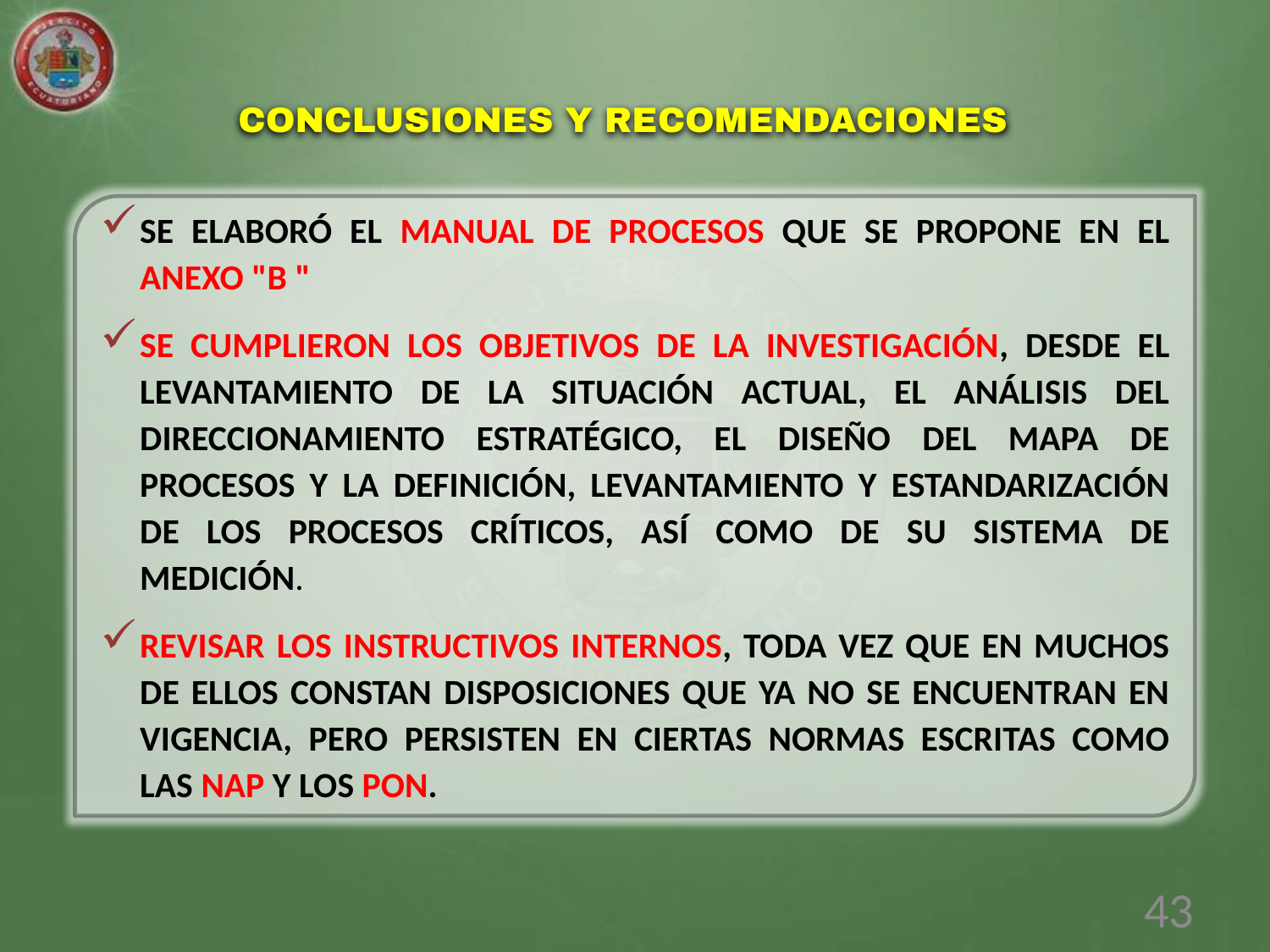

CONCLUSIONES Y RECOMENDACIONES

SE ELABORÓ EL MANUAL DE PROCESOS QUE SE PROPONE EN EL ANEXO "B "
SE CUMPLIERON LOS OBJETIVOS DE LA INVESTIGACIÓN, DESDE EL LEVANTAMIENTO DE LA SITUACIÓN ACTUAL, EL ANÁLISIS DEL DIRECCIONAMIENTO ESTRATÉGICO, EL DISEÑO DEL MAPA DE PROCESOS Y LA DEFINICIÓN, LEVANTAMIENTO Y ESTANDARIZACIÓN DE LOS PROCESOS CRÍTICOS, ASÍ COMO DE SU SISTEMA DE MEDICIÓN.
REVISAR LOS INSTRUCTIVOS INTERNOS, TODA VEZ QUE EN MUCHOS DE ELLOS CONSTAN DISPOSICIONES QUE YA NO SE ENCUENTRAN EN VIGENCIA, PERO PERSISTEN EN CIERTAS NORMAS ESCRITAS COMO LAS NAP Y LOS PON.

43